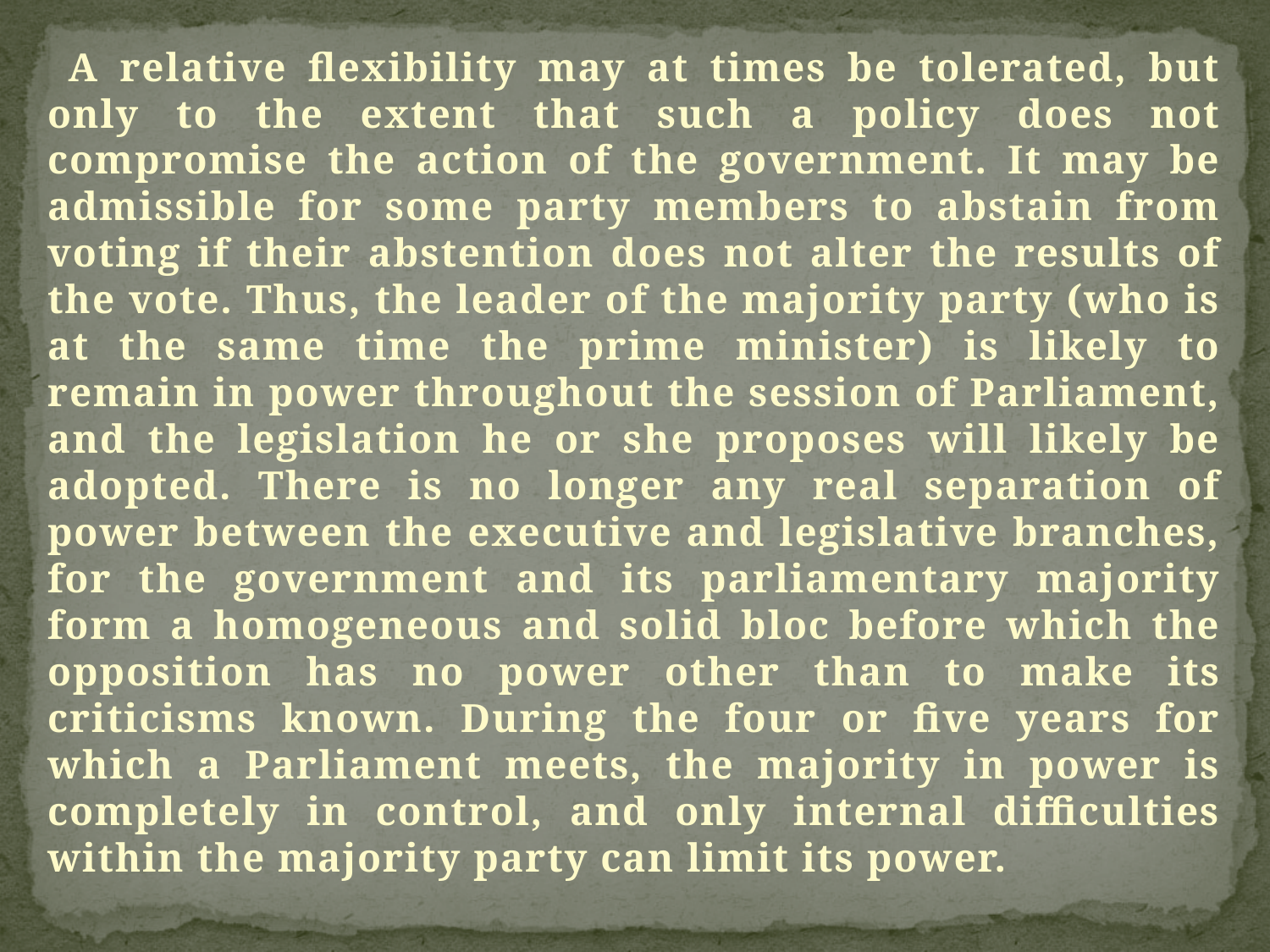

A relative flexibility may at times be tolerated, but only to the extent that such a policy does not compromise the action of the government. It may be admissible for some party members to abstain from voting if their abstention does not alter the results of the vote. Thus, the leader of the majority party (who is at the same time the prime minister) is likely to remain in power throughout the session of Parliament, and the legislation he or she proposes will likely be adopted. There is no longer any real separation of power between the executive and legislative branches, for the government and its parliamentary majority form a homogeneous and solid bloc before which the opposition has no power other than to make its criticisms known. During the four or five years for which a Parliament meets, the majority in power is completely in control, and only internal difficulties within the majority party can limit its power.